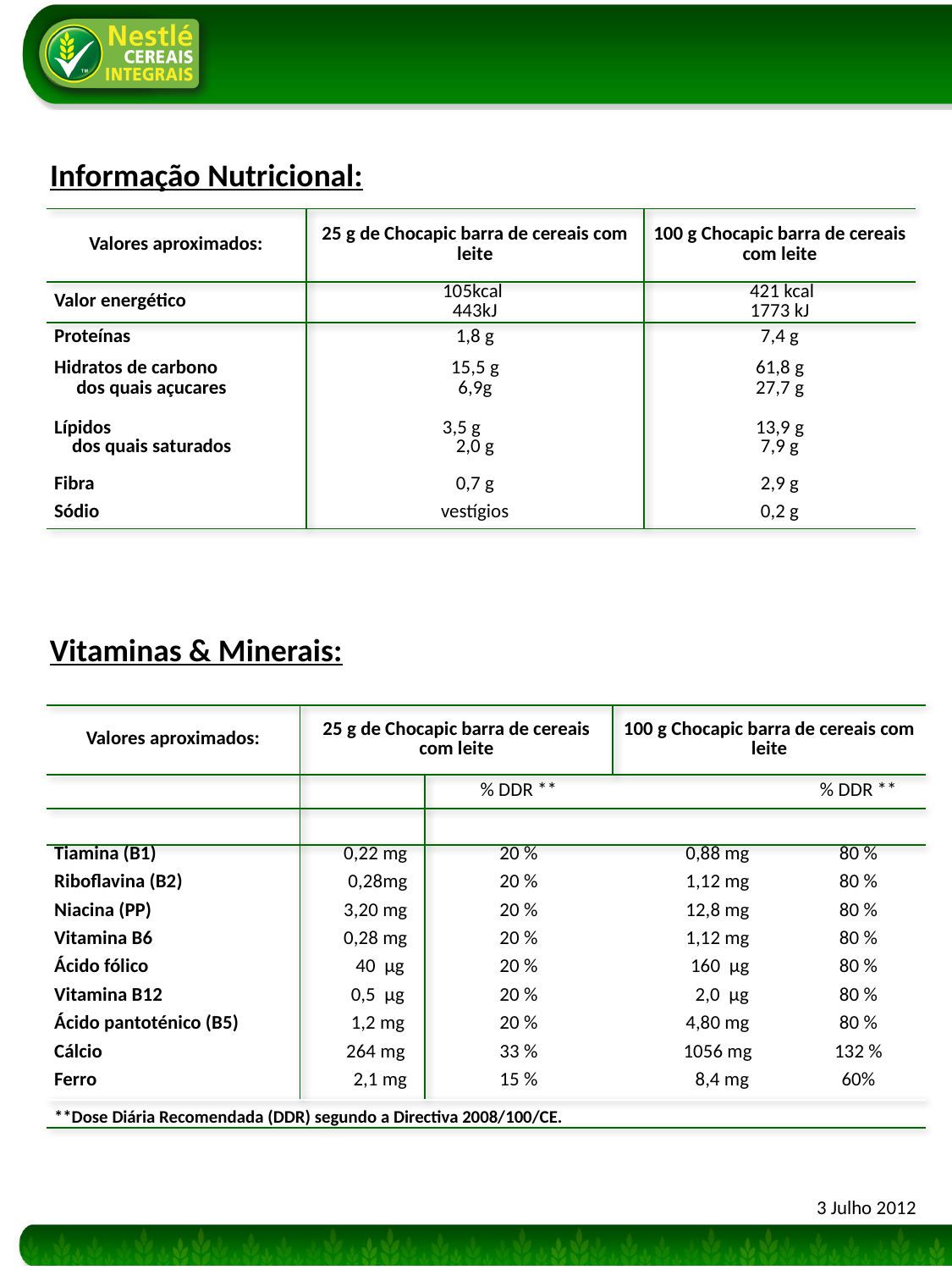

Informação Nutricional:
| Valores aproximados: | 25 g de Chocapic barra de cereais com leite | 100 g Chocapic barra de cereais com leite |
| --- | --- | --- |
| Valor energético | 105kcal 443kJ | 421 kcal 1773 kJ |
| Proteínas | 1,8 g | 7,4 g |
| Hidratos de carbono dos quais açucares | 15,5 g 6,9g | 61,8 g 27,7 g |
| Lípidos dos quais saturados | 3,5 g 2,0 g | 13,9 g 7,9 g |
| Fibra | 0,7 g | 2,9 g |
| Sódio | vestígios | 0,2 g |
Vitaminas & Minerais:
| Valores aproximados: | 25 g de Chocapic barra de cereais com leite |  | 100 g Chocapic barra de cereais com leite |  |
| --- | --- | --- | --- | --- |
|  |  | % DDR \*\* |  | % DDR \*\* |
|  |  |  |  |  |
| Tiamina (B1) | 0,22 mg | 20 % | 0,88 mg | 80 % |
| Riboflavina (B2) | 0,28mg | 20 % | 1,12 mg | 80 % |
| Niacina (PP) | 3,20 mg | 20 % | 12,8 mg | 80 % |
| Vitamina B6 | 0,28 mg | 20 % | 1,12 mg | 80 % |
| Ácido fólico | 40 μg | 20 % | 160 μg | 80 % |
| Vitamina B12 | 0,5 μg | 20 % | 2,0 μg | 80 % |
| Ácido pantoténico (B5) | 1,2 mg | 20 % | 4,80 mg | 80 % |
| Cálcio | 264 mg | 33 % | 1056 mg | 132 % |
| Ferro | 2,1 mg | 15 % | 8,4 mg | 60% |
| \*\*Dose Diária Recomendada (DDR) segundo a Directiva 2008/100/CE. |  |  |  |  |
3 Julho 2012